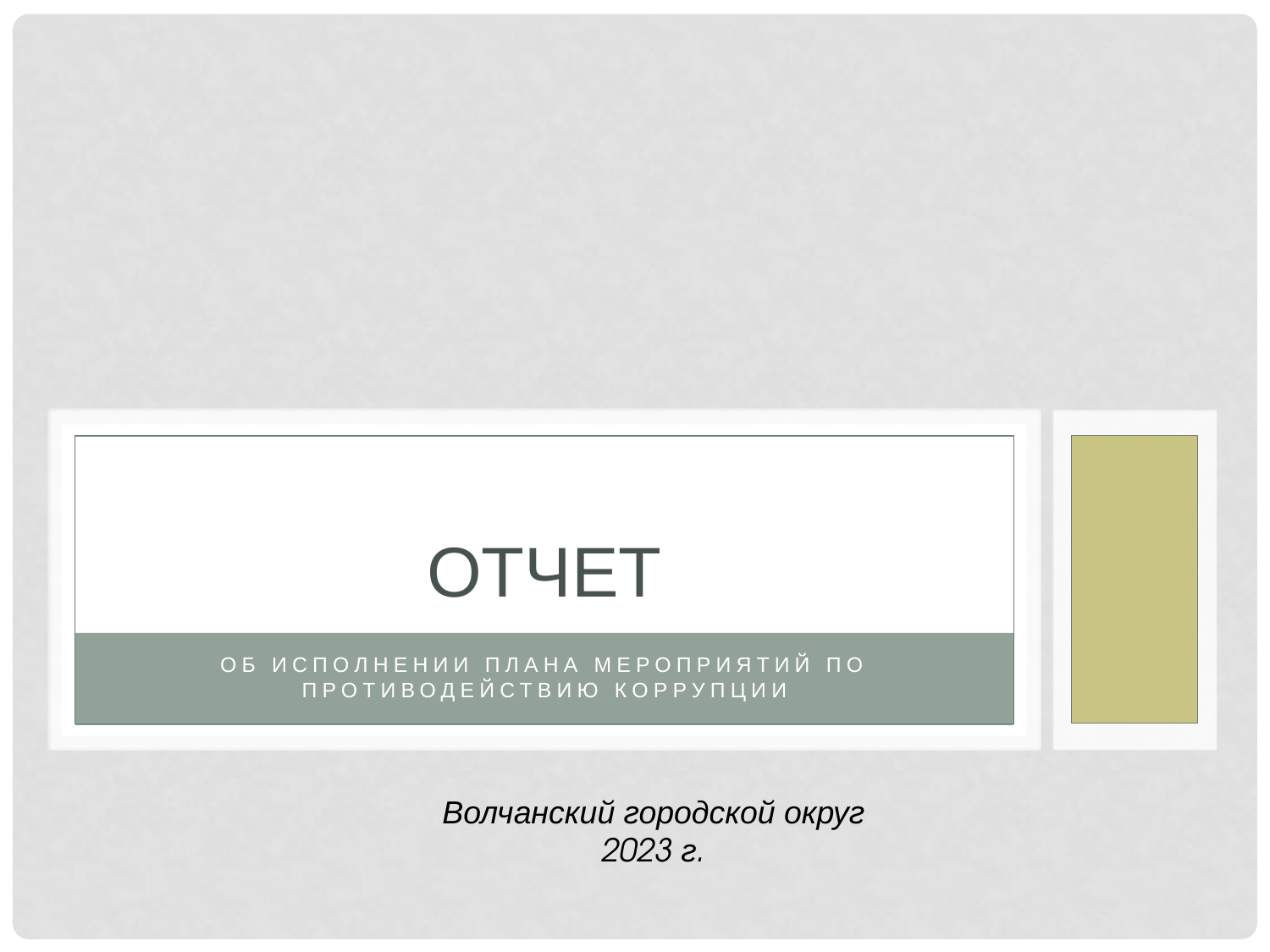

# ОТЧЕТ
об исполнении плана мероприятий по противодействию коррупции
Волчанский городской округ
2023 г.